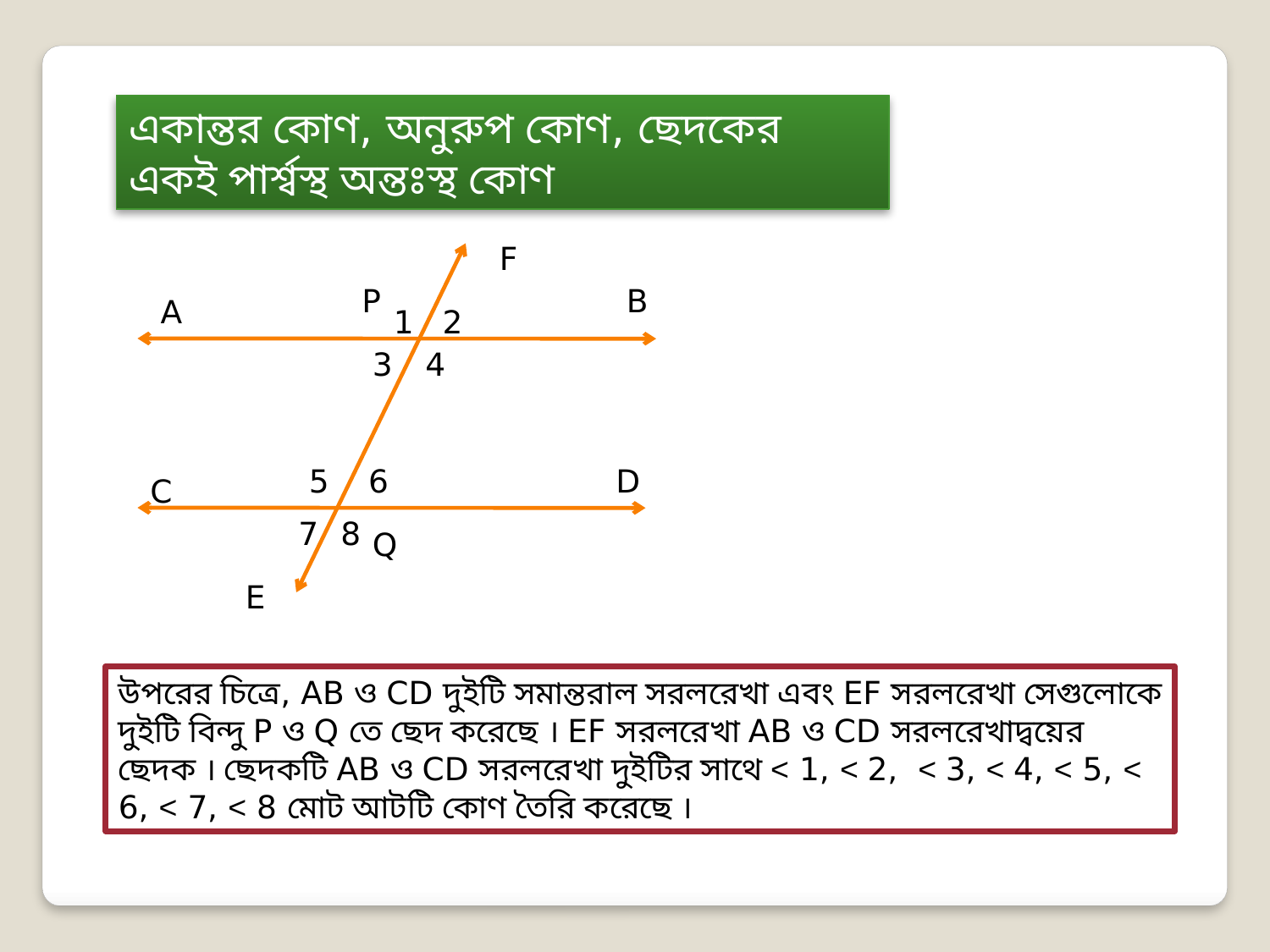

একান্তর কোণ, অনুরুপ কোণ, ছেদকের একই পার্শ্বস্থ অন্তঃস্থ কোণ
F
P
B
A
1
2
3
4
5
6
D
C
7
8
Q
E
উপরের চিত্রে, AB ও CD দুইটি সমান্তরাল সরলরেখা এবং EF সরলরেখা সেগুলোকে দুইটি বিন্দু P ও Q তে ছেদ করেছে । EF সরলরেখা AB ও CD সরলরেখাদ্বয়ের ছেদক । ছেদকটি AB ও CD সরলরেখা দুইটির সাথে < 1, < 2,  < 3, < 4, < 5, < 6, < 7, < 8 মোট আটটি কোণ তৈরি করেছে ।